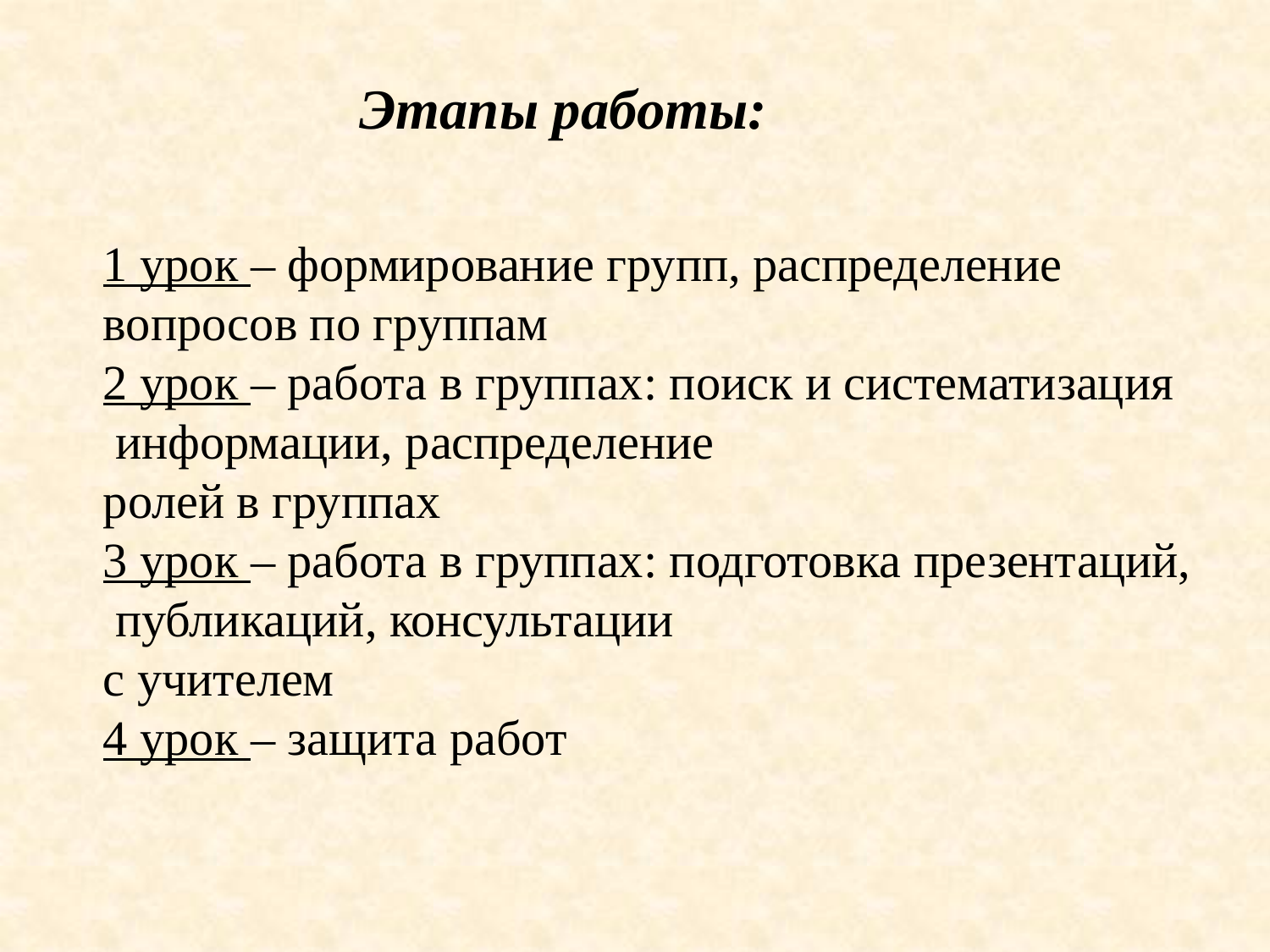

Этапы работы:
1 урок – формирование групп, распределение
вопросов по группам
2 урок – работа в группах: поиск и систематизация
 информации, распределение
ролей в группах
3 урок – работа в группах: подготовка презентаций,
 публикаций, консультации
с учителем
4 урок – защита работ